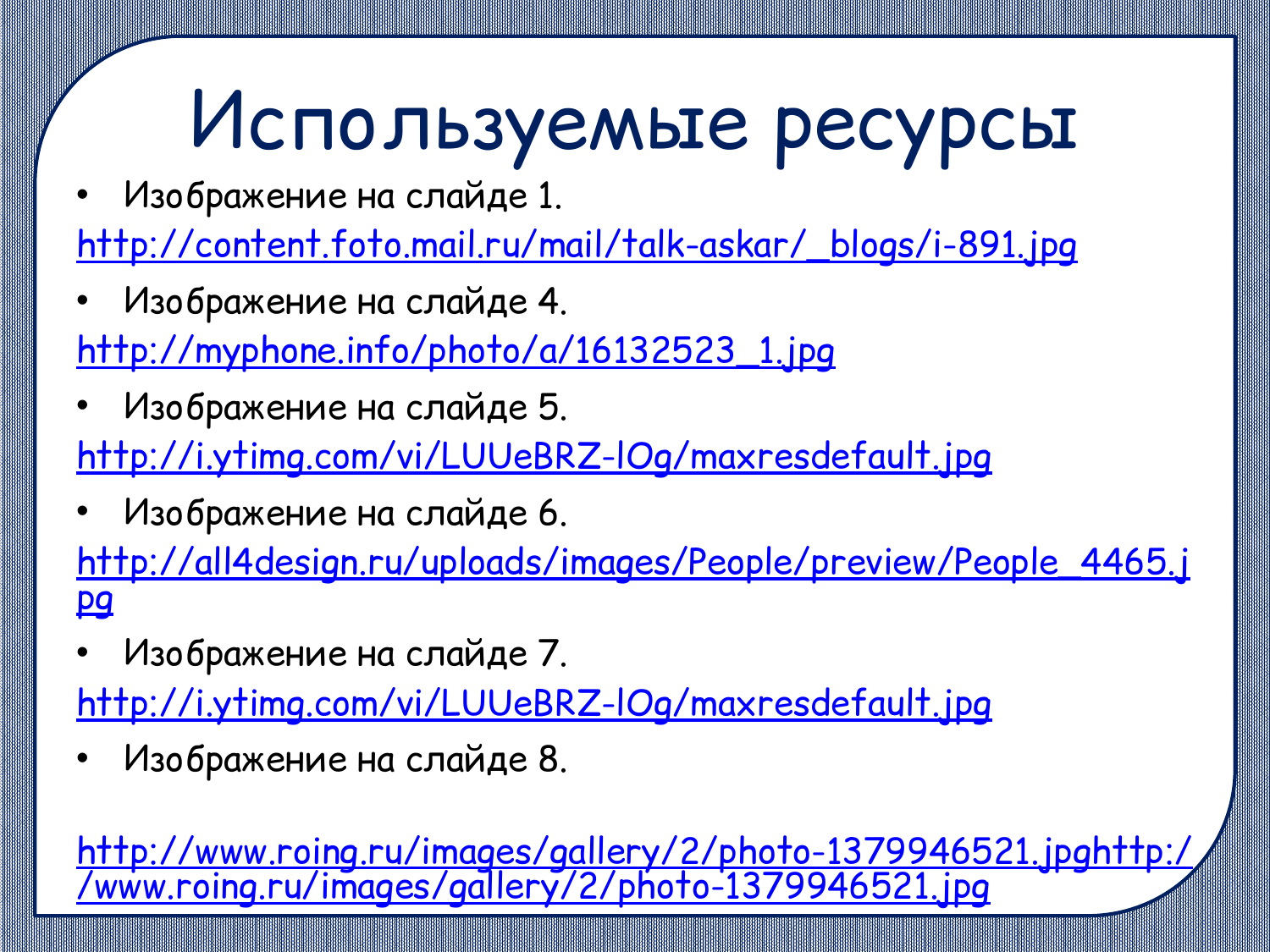

# Используемые ресурсы
Изображение на слайде 1.
http://content.foto.mail.ru/mail/talk-askar/_blogs/i-891.jpg
Изображение на слайде 4.
http://myphone.info/photo/a/16132523_1.jpg
Изображение на слайде 5.
http://i.ytimg.com/vi/LUUeBRZ-lOg/maxresdefault.jpg
Изображение на слайде 6.
http://all4design.ru/uploads/images/People/preview/People_4465.jpg
Изображение на слайде 7.
http://i.ytimg.com/vi/LUUeBRZ-lOg/maxresdefault.jpg
Изображение на слайде 8.
 http://www.roing.ru/images/gallery/2/photo-1379946521.jpghttp://www.roing.ru/images/gallery/2/photo-1379946521.jpg